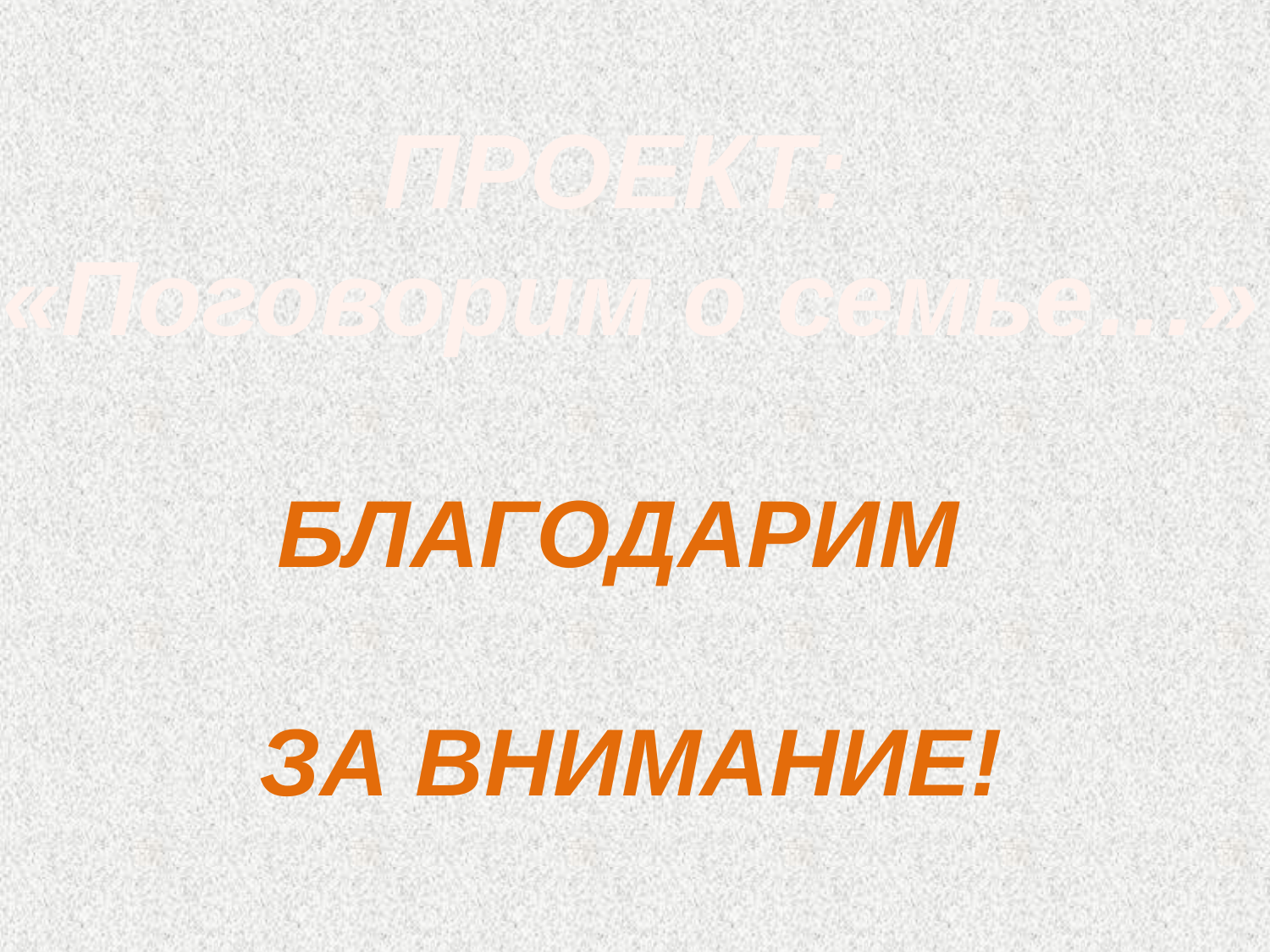

ПРОЕКТ:
«Поговорим о семье…»
БЛАГОДАРИМ

ЗА ВНИМАНИЕ!